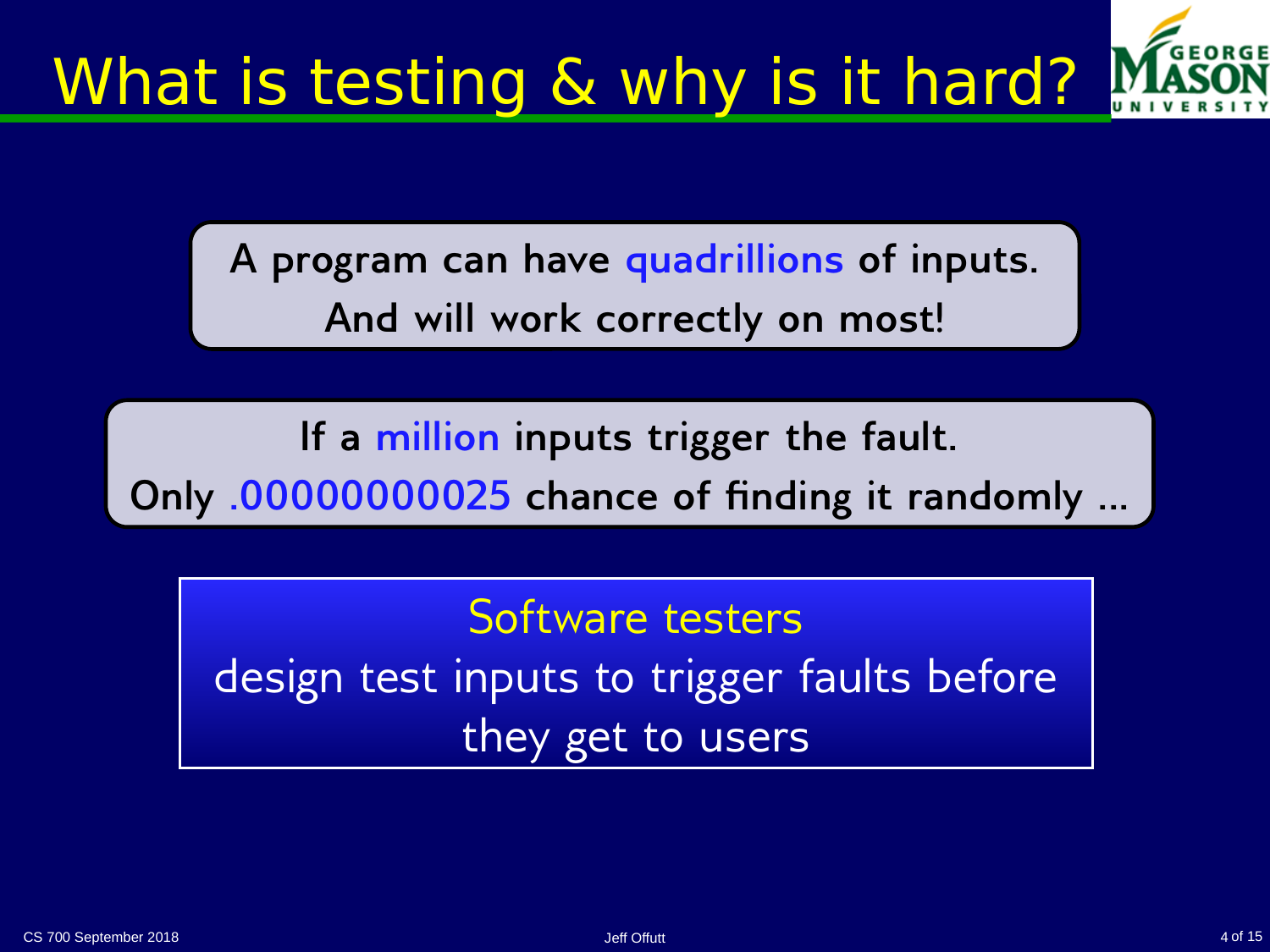

# What is testing & why is it hard?
A program can have quadrillions of inputs.
And will work correctly on most!
If a million inputs trigger the fault.
Only .00000000025 chance of finding it randomly ...
Software testers
design test inputs to trigger faults before they get to users
CS 700 September 2018
4
Jeff Offutt